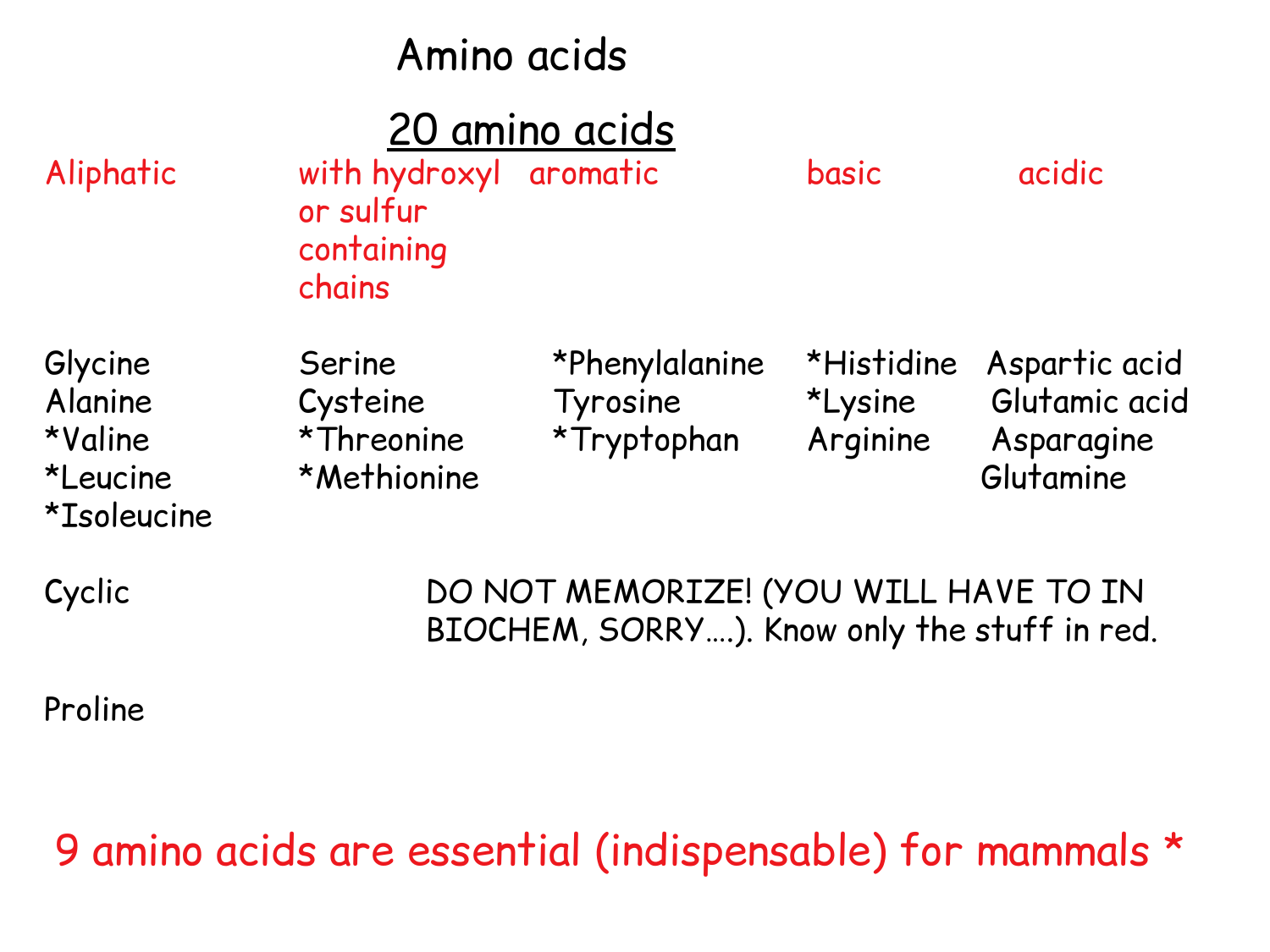

Amino acids
		       20 amino acids
Aliphatic 	with hydroxyl   aromatic    	basic     	         acidic
		or sulfur
		containing
		chains

Glycine		Serine		*Phenylalanine	*Histidine   Aspartic acid
Alanine		Cysteine		Tyrosine	*Lysine        Glutamic acid
*Valine		*Threonine	*Tryptophan	Arginine	      Asparagine
*Leucine	*Methionine				     Glutamine
*Isoleucine

Cyclic			DO NOT MEMORIZE! (YOU WILL HAVE TO IN
			BIOCHEM, SORRY….). Know only the stuff in red.

Proline
9 amino acids are essential (indispensable) for mammals *